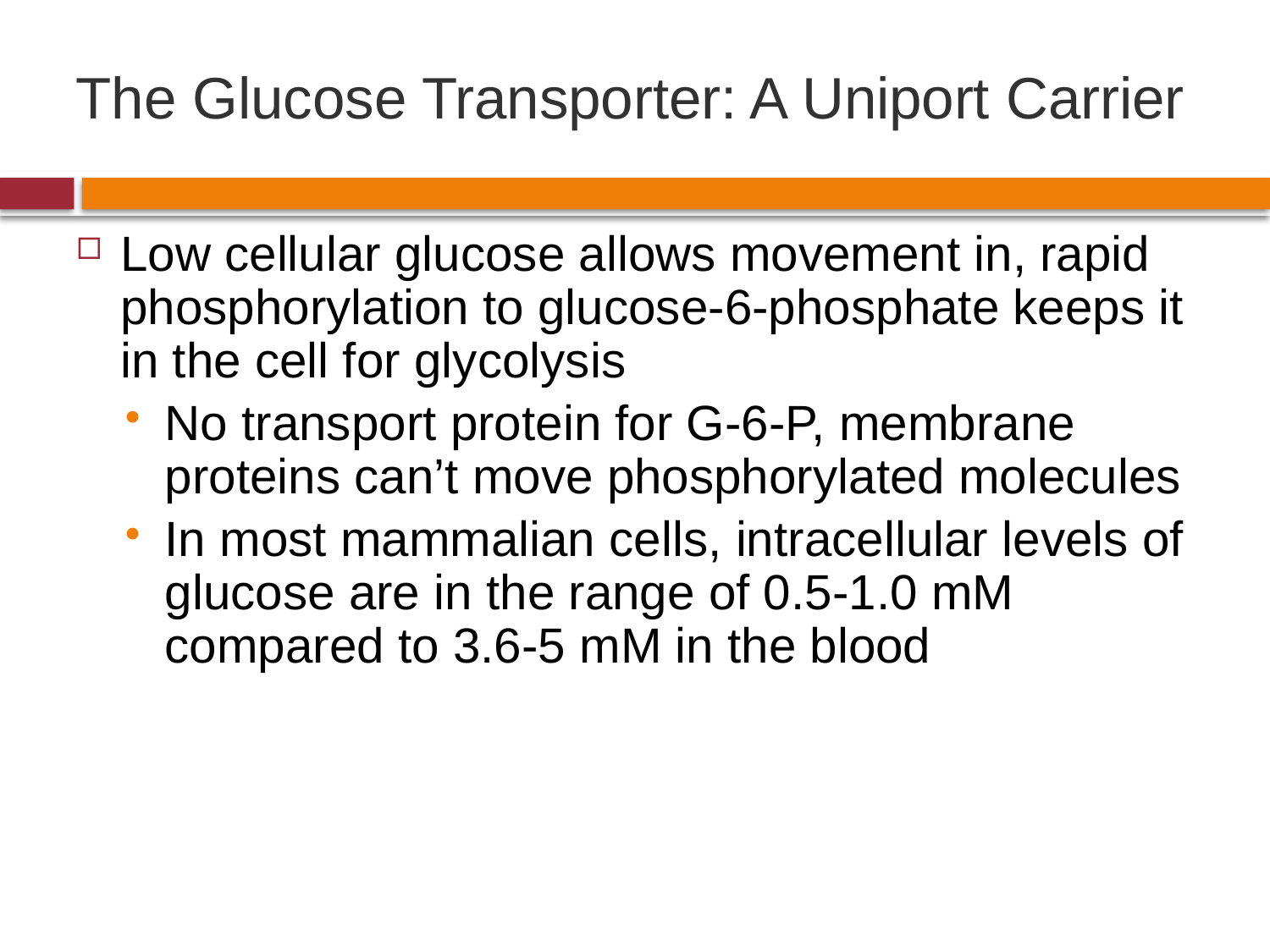

# The Glucose Transporter: A Uniport Carrier
Low cellular glucose allows movement in, rapid phosphorylation to glucose-6-phosphate keeps it in the cell for glycolysis
No transport protein for G-6-P, membrane proteins can’t move phosphorylated molecules
In most mammalian cells, intracellular levels of glucose are in the range of 0.5-1.0 mM compared to 3.6-5 mM in the blood